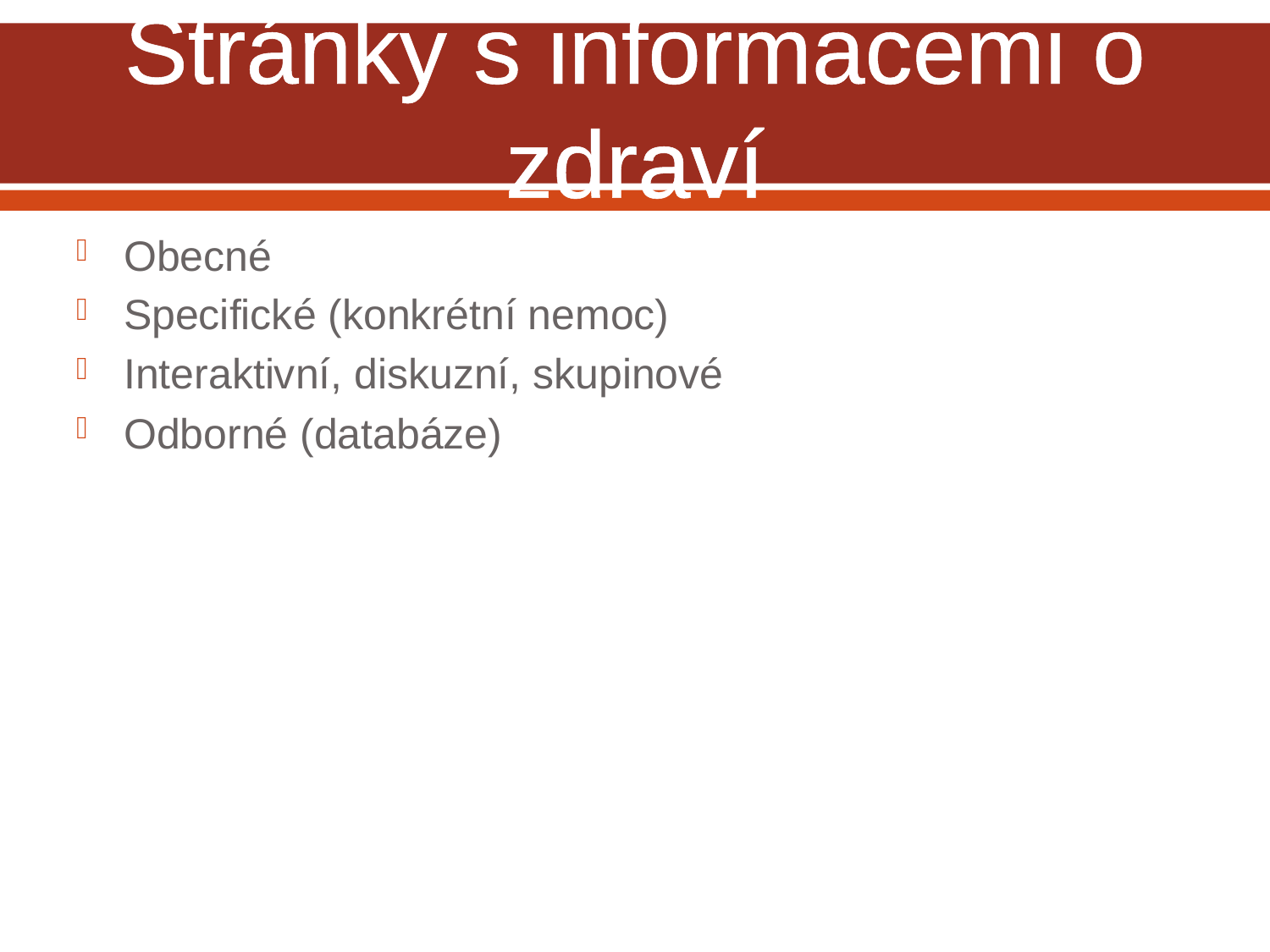

# Stránky s informacemi o zdraví
Obecné
Specifické (konkrétní nemoc)
Interaktivní, diskuzní, skupinové
Odborné (databáze)